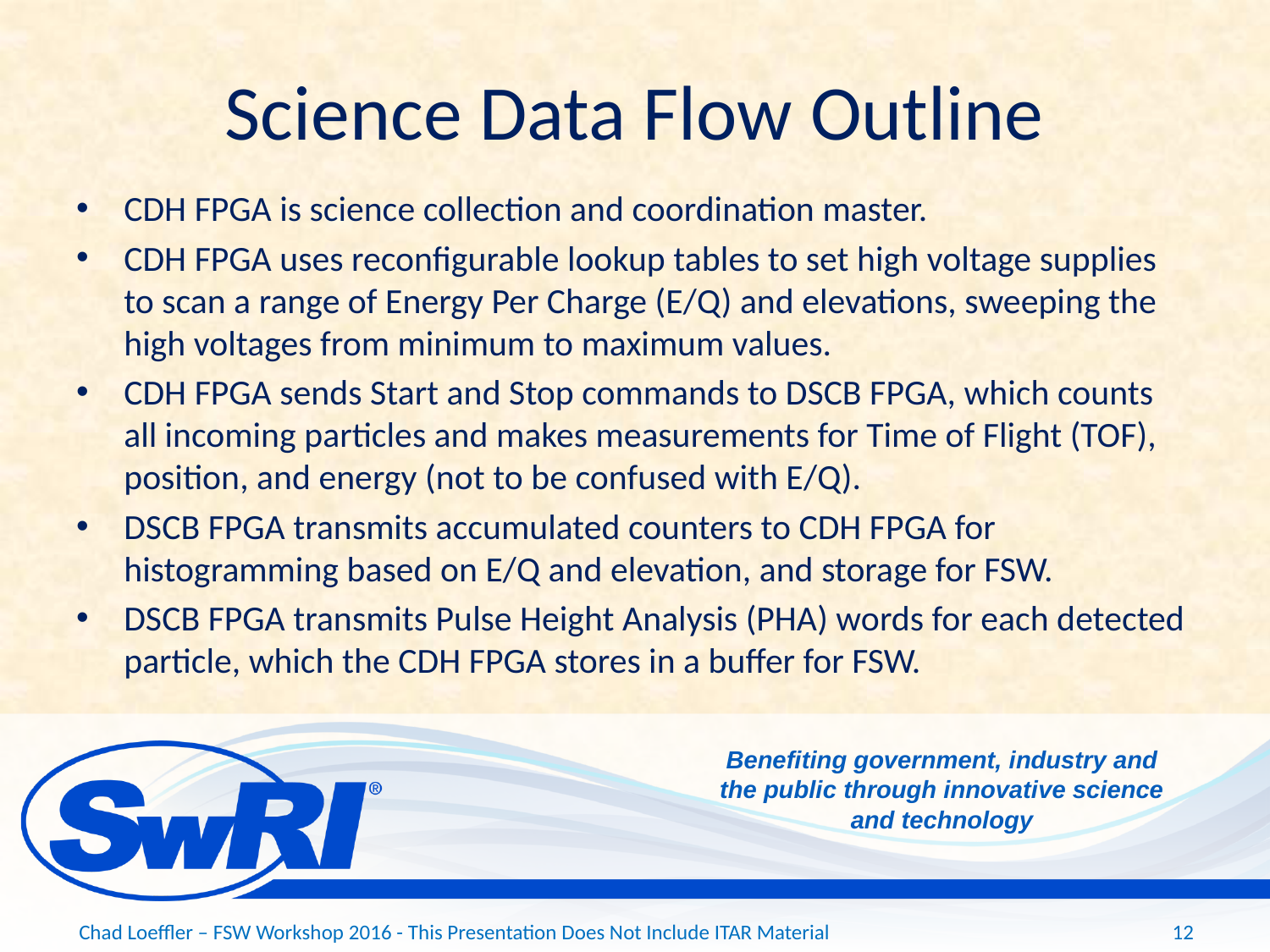

# Science Data Flow Outline
CDH FPGA is science collection and coordination master.
CDH FPGA uses reconfigurable lookup tables to set high voltage supplies to scan a range of Energy Per Charge (E/Q) and elevations, sweeping the high voltages from minimum to maximum values.
CDH FPGA sends Start and Stop commands to DSCB FPGA, which counts all incoming particles and makes measurements for Time of Flight (TOF), position, and energy (not to be confused with E/Q).
DSCB FPGA transmits accumulated counters to CDH FPGA for histogramming based on E/Q and elevation, and storage for FSW.
DSCB FPGA transmits Pulse Height Analysis (PHA) words for each detected particle, which the CDH FPGA stores in a buffer for FSW.
Chad Loeffler – FSW Workshop 2016 - This Presentation Does Not Include ITAR Material
12